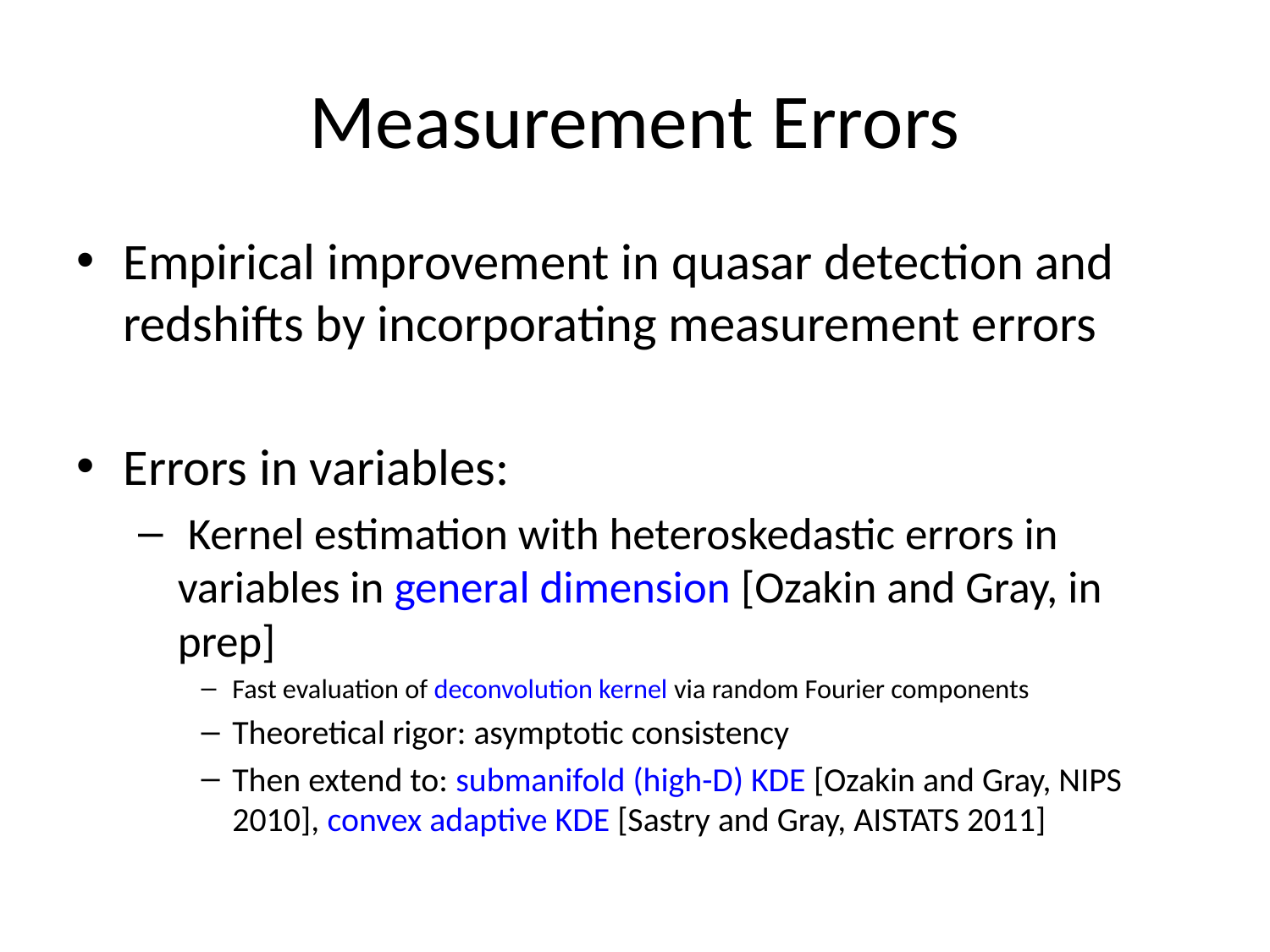

# Measurement Errors
Empirical improvement in quasar detection and redshifts by incorporating measurement errors

Errors in variables:
 Kernel estimation with heteroskedastic errors in variables in general dimension [Ozakin and Gray, in prep]
Fast evaluation of deconvolution kernel via random Fourier components
Theoretical rigor: asymptotic consistency
Then extend to: submanifold (high-D) KDE [Ozakin and Gray, NIPS 2010], convex adaptive KDE [Sastry and Gray, AISTATS 2011]